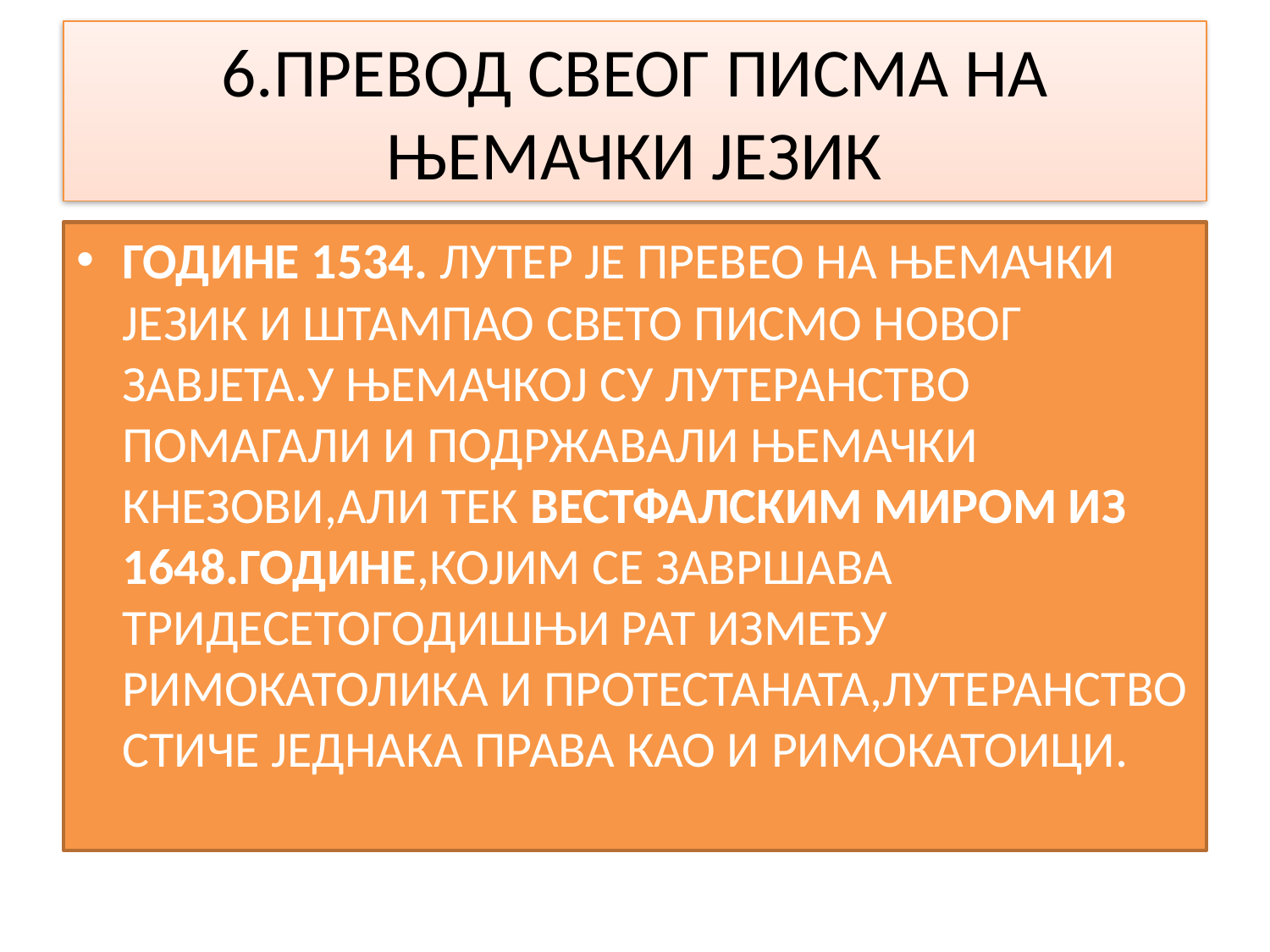

# 6.ПРЕВОД СВЕОГ ПИСМА НА ЊЕМАЧКИ ЈЕЗИК
ГОДИНЕ 1534. ЛУТЕР ЈЕ ПРЕВЕО НА ЊЕМАЧКИ ЈЕЗИК И ШТАМПАО СВЕТО ПИСМО НОВОГ ЗАВЈЕТА.У ЊЕМАЧКОЈ СУ ЛУТЕРАНСТВО ПОМАГАЛИ И ПОДРЖАВАЛИ ЊЕМАЧКИ КНЕЗОВИ,АЛИ ТЕК ВЕСТФАЛСКИМ МИРОМ ИЗ 1648.ГОДИНЕ,КОЈИМ СЕ ЗАВРШАВА ТРИДЕСЕТОГОДИШЊИ РАТ ИЗМЕЂУ РИМОКАТОЛИКА И ПРОТЕСТАНАТА,ЛУТЕРАНСТВО СТИЧЕ ЈЕДНАКА ПРАВА КАО И РИМОКАТОИЦИ.